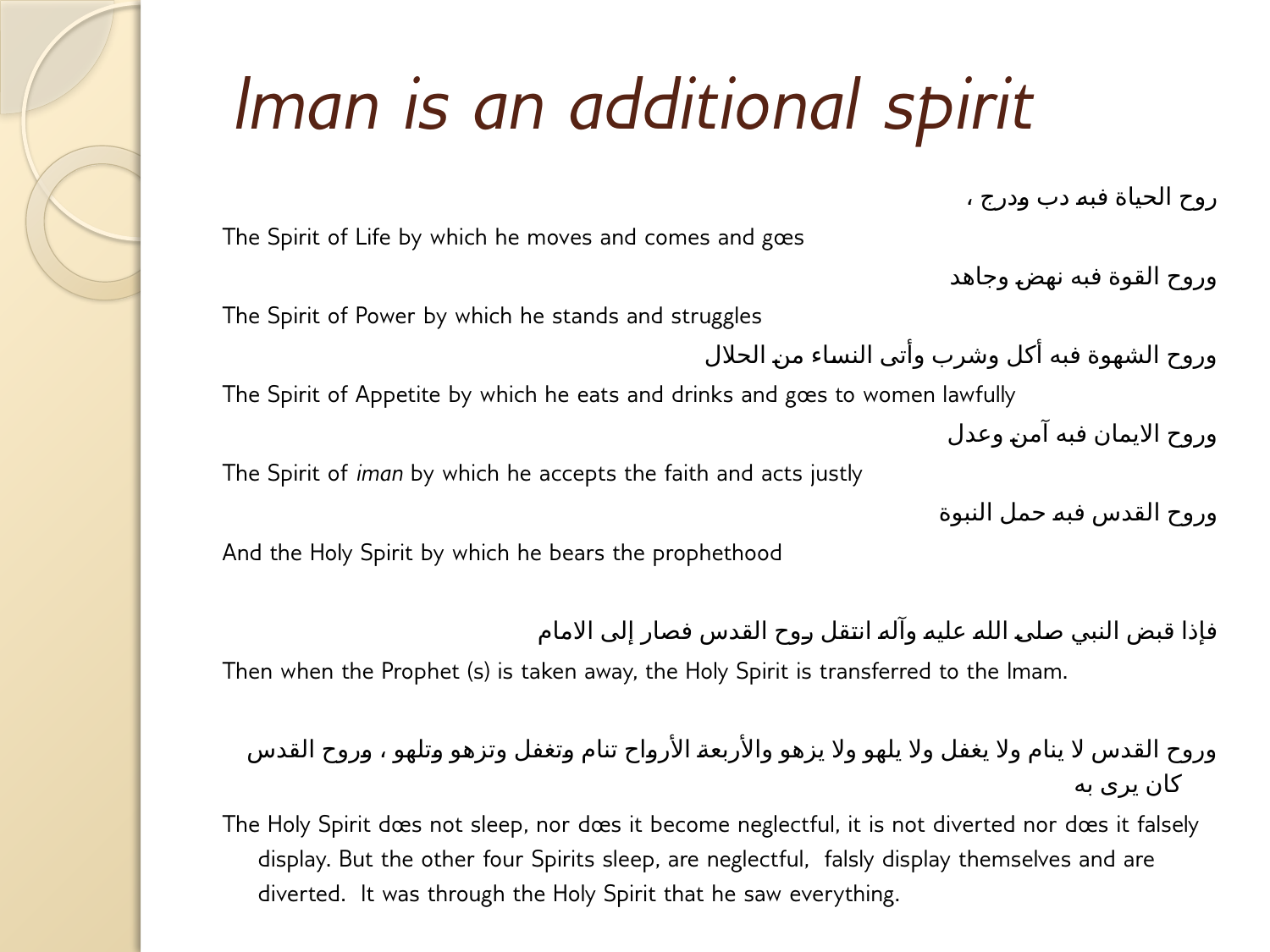

# Iman is an additional spirit
روح الحياة فبه دب ودرج ،
The Spirit of Life by which he moves and comes and goes
وروح القوة فبه نهض وجاهد
The Spirit of Power by which he stands and struggles
وروح الشهوة فبه أكل وشرب وأتى النساء من الحلال
The Spirit of Appetite by which he eats and drinks and goes to women lawfully
وروح الايمان فبه آمن وعدل
The Spirit of iman by which he accepts the faith and acts justly
وروح القدس فبه حمل النبوة
And the Holy Spirit by which he bears the prophethood

فإذا قبض النبي صلى الله عليه وآله انتقل روح القدس فصار إلى الامام
Then when the Prophet (s) is taken away, the Holy Spirit is transferred to the Imam.

وروح القدس لا ينام ولا يغفل ولا يلهو ولا يزهو والأربعة الأرواح تنام وتغفل وتزهو وتلهو ، وروح القدس كان يرى به
The Holy Spirit does not sleep, nor does it become neglectful, it is not diverted nor does it falsely display. But the other four Spirits sleep, are neglectful,  falsly display themselves and are diverted.  It was through the Holy Spirit that he saw everything.